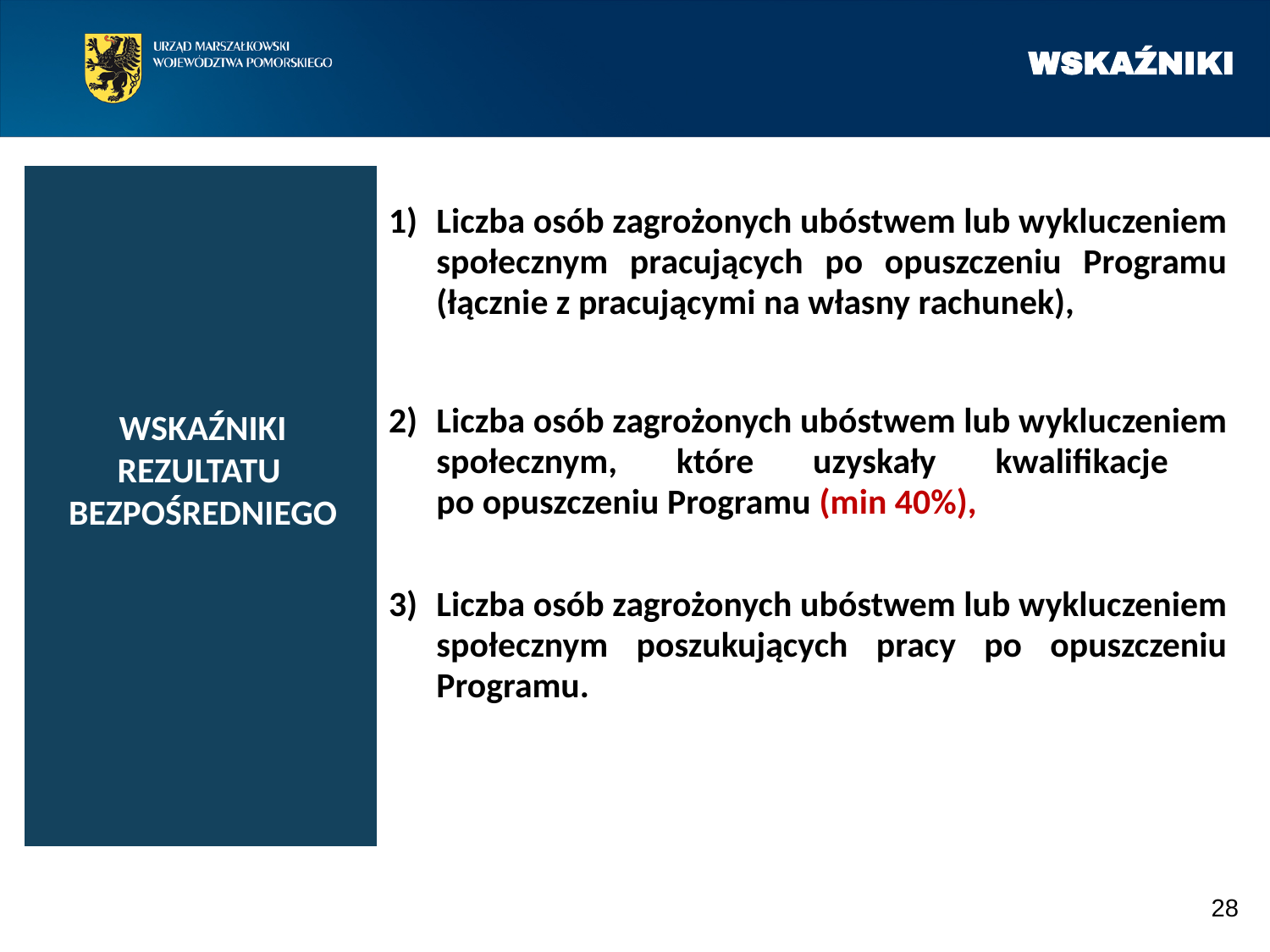

WSKAŹNIKI

|  | Liczba osób zagrożonych ubóstwem lub wykluczeniem społecznym pracujących po opuszczeniu Programu (łącznie z pracującymi na własny rachunek), Liczba osób zagrożonych ubóstwem lub wykluczeniem społecznym, które uzyskały kwalifikacje po opuszczeniu Programu (min 40%), Liczba osób zagrożonych ubóstwem lub wykluczeniem społecznym poszukujących pracy po opuszczeniu Programu. |
| --- | --- |
WSKAŹNIKI REZULTATU
BEZPOŚREDNIEGO
28